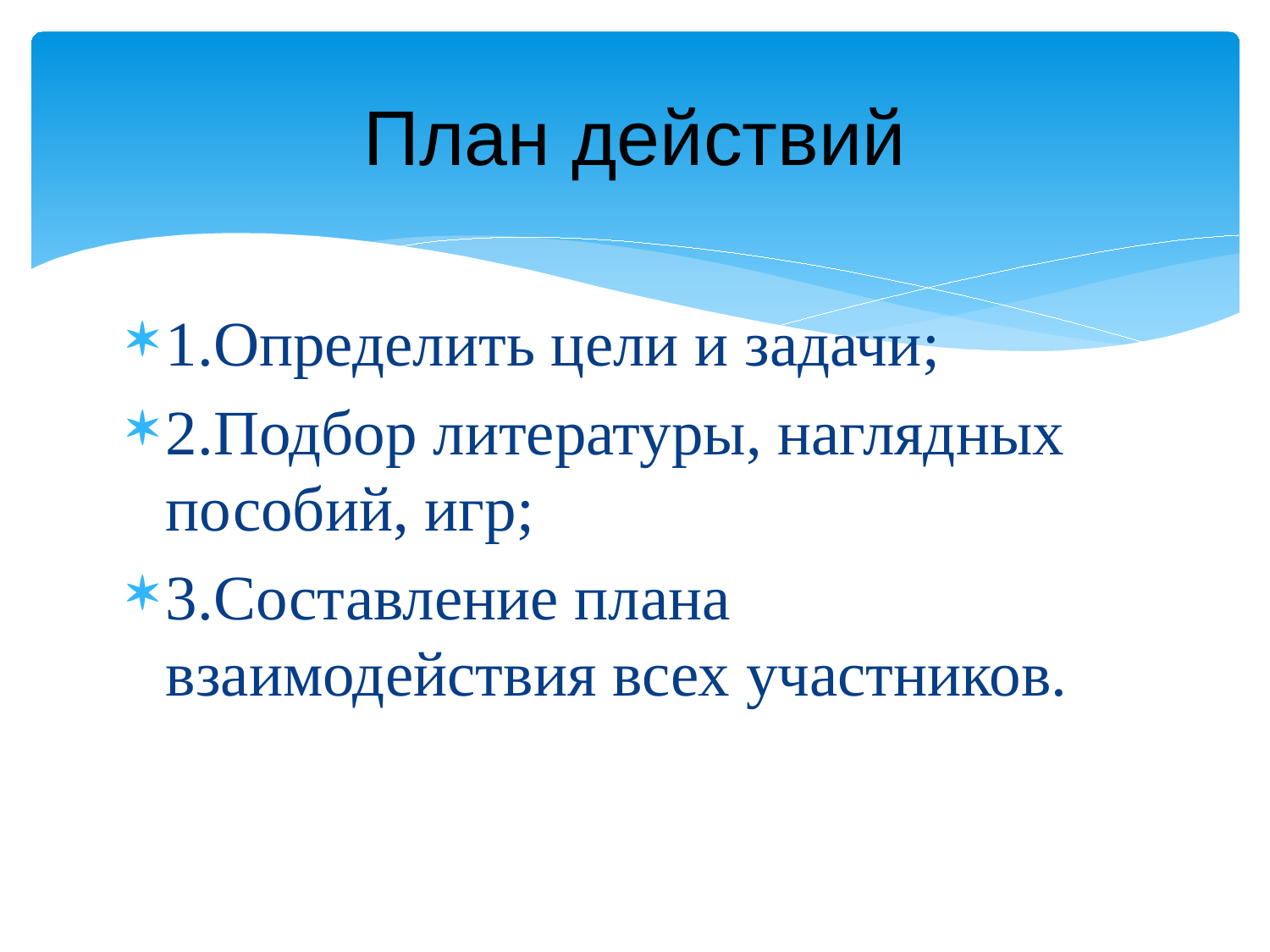

# План действий
1.Определить цели и задачи;
2.Подбор литературы, наглядных пособий, игр;
3.Составление плана взаимодействия всех участников.